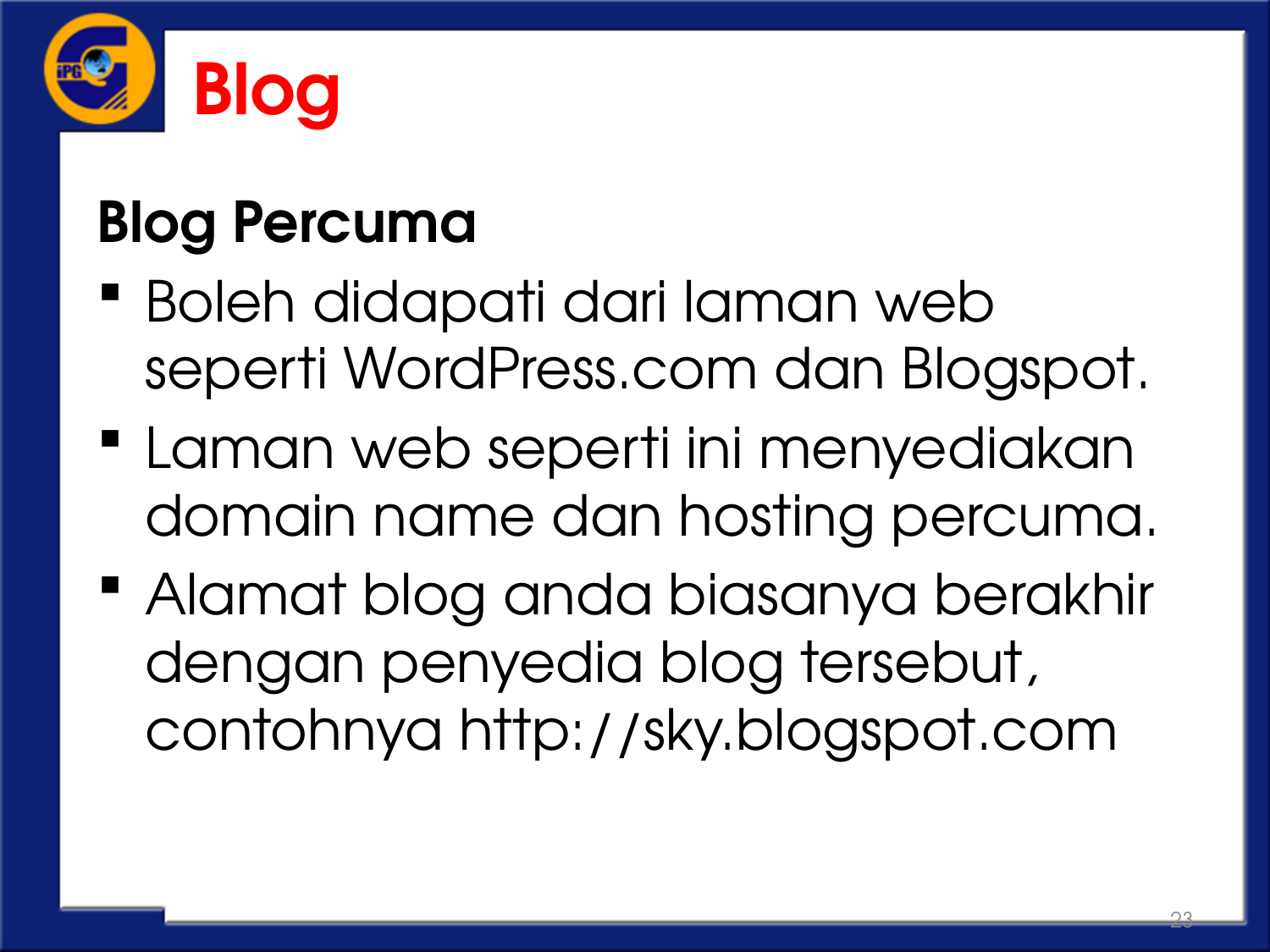

# Blog
Blog Percuma
Boleh didapati dari laman web seperti WordPress.com dan Blogspot.
Laman web seperti ini menyediakan domain name dan hosting percuma.
Alamat blog anda biasanya berakhir dengan penyedia blog tersebut, contohnya http://sky.blogspot.com

23